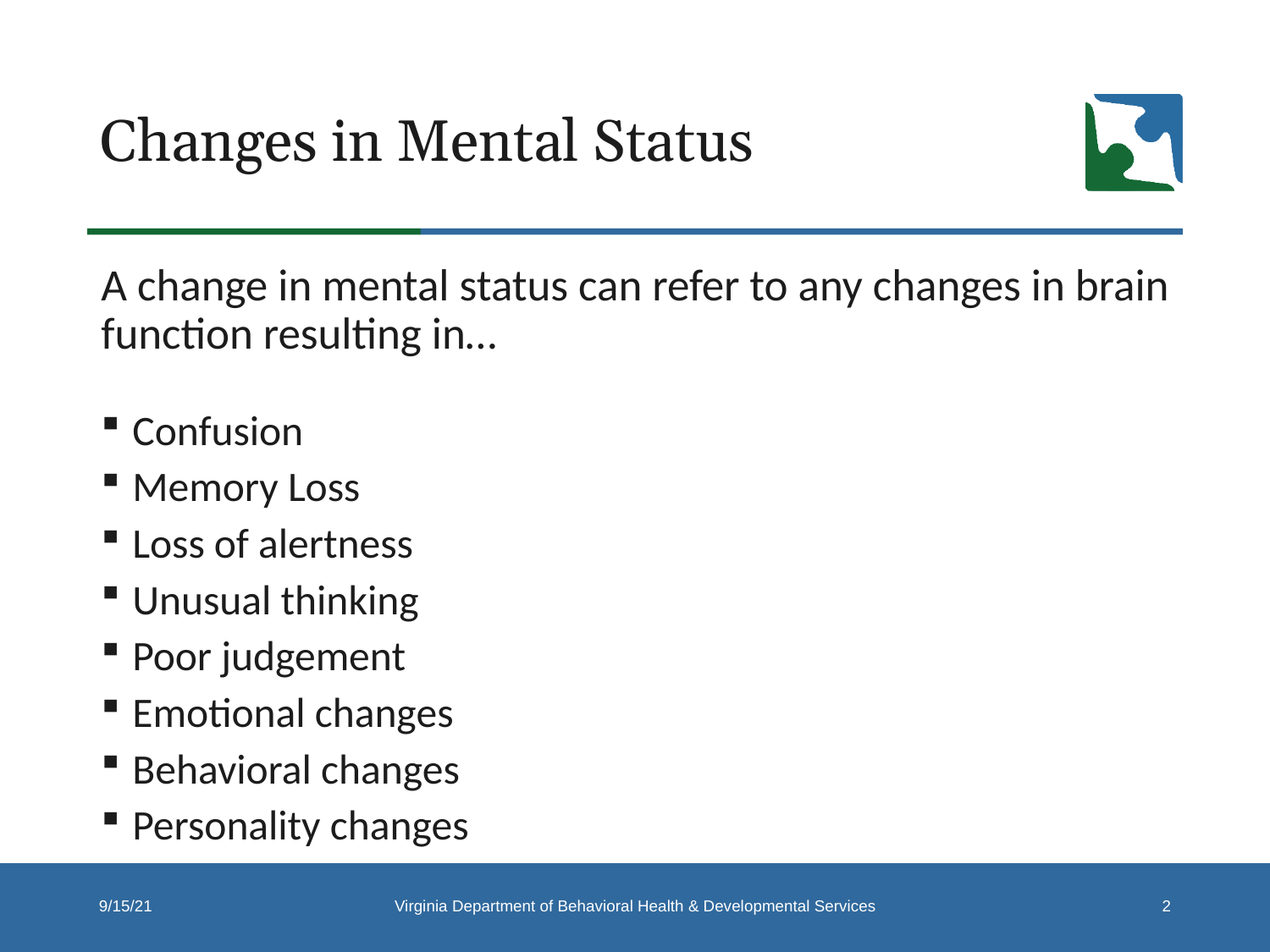

# Changes in Mental Status
A change in mental status can refer to any changes in brain function resulting in…

 Confusion
 Memory Loss
 Loss of alertness
 Unusual thinking
 Poor judgement
 Emotional changes
 Behavioral changes
 Personality changes

Virginia Department of Behavioral Health & Developmental Services
9/15/21
2